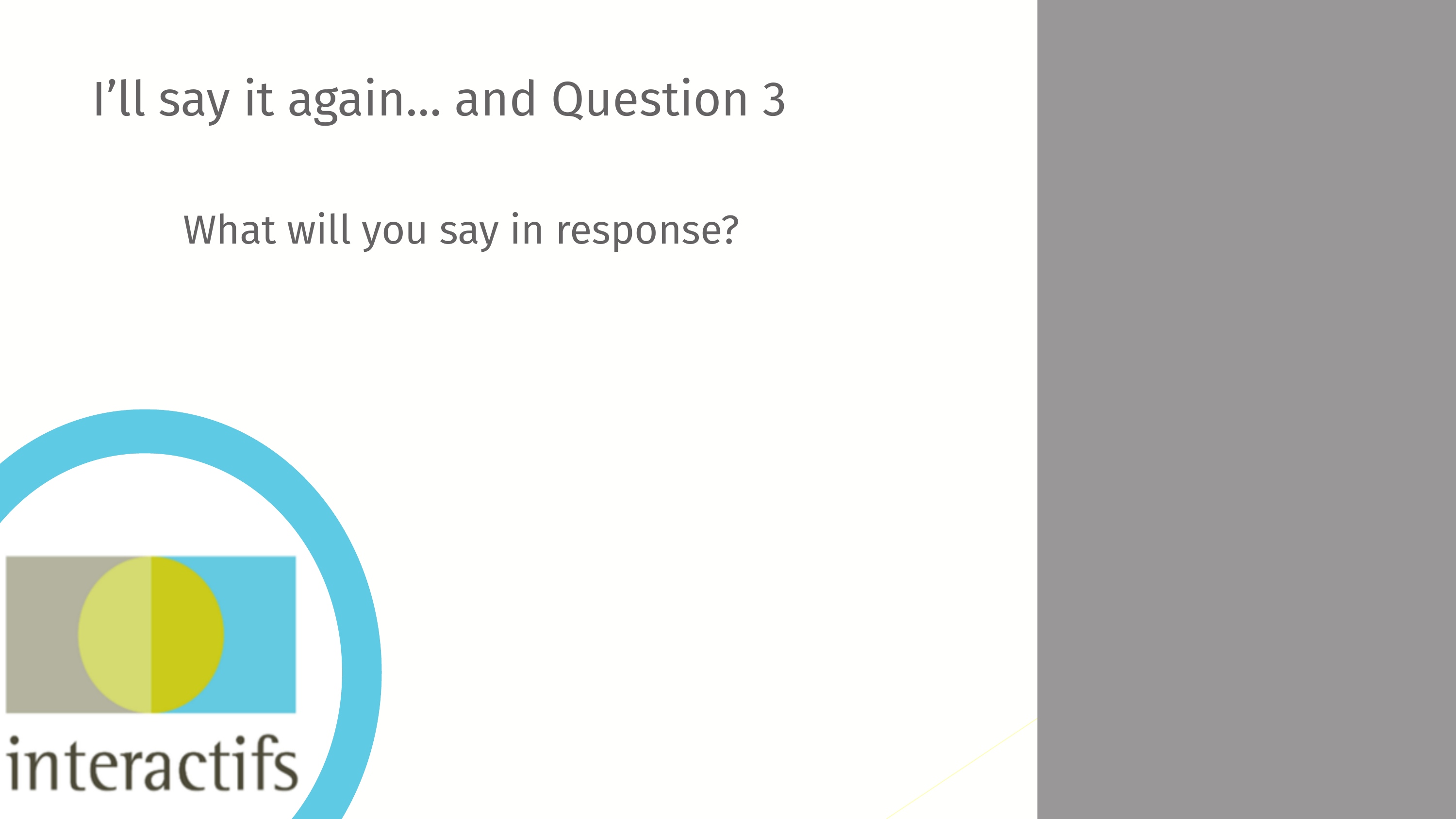

I’ll say it again… and Question 3
What will you say in response?